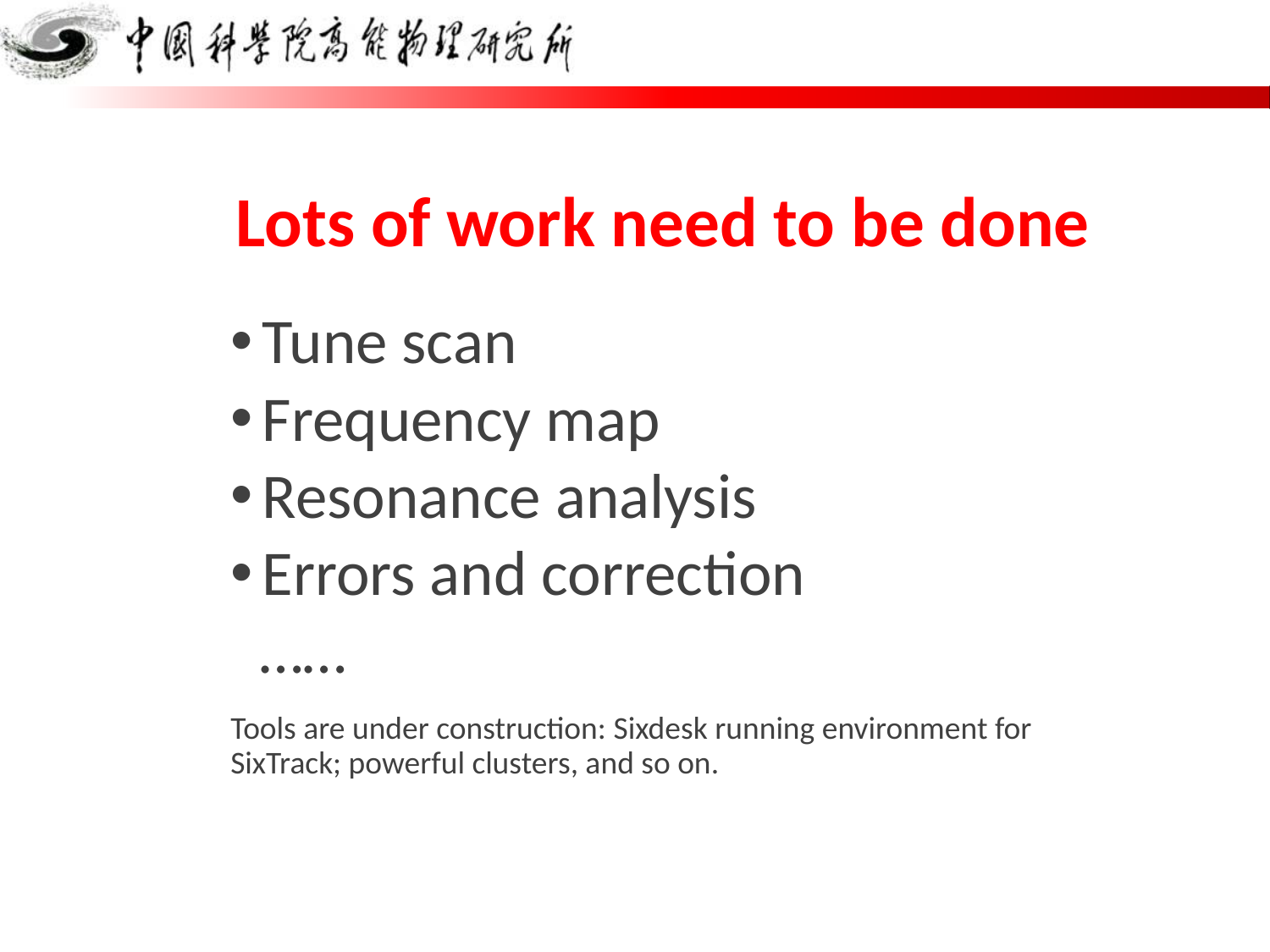

# Lots of work need to be done
Tune scan
Frequency map
Resonance analysis
Errors and correction
  ……
Tools are under construction: Sixdesk running environment for SixTrack; powerful clusters, and so on.